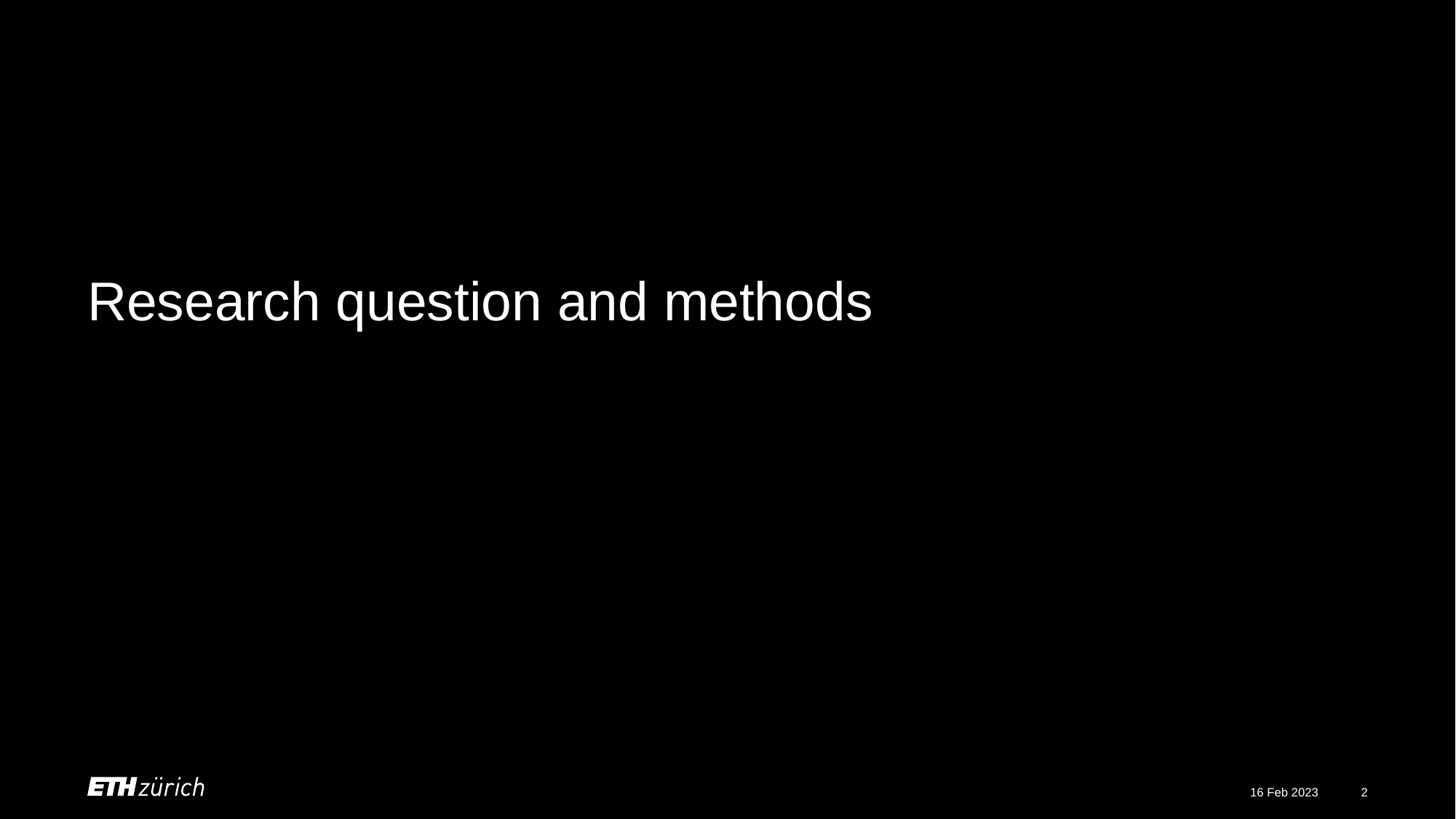

# Research question and methods
16 Feb 2023
2